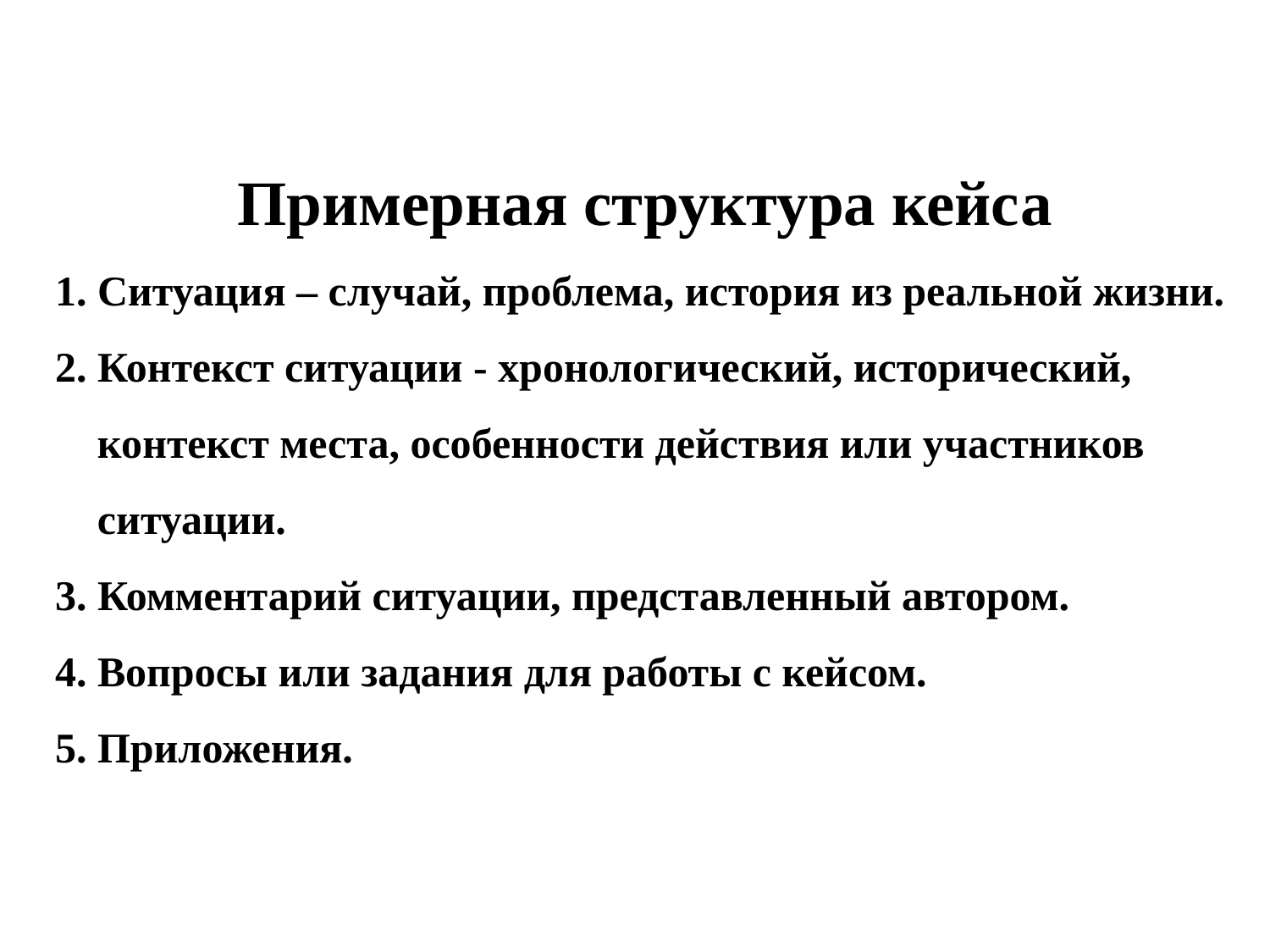

Примерная структура кейса
1. Ситуация – случай, проблема, история из реальной жизни.
2. Контекст ситуации - хронологический, исторический,
    контекст места, особенности действия или участников
    ситуации.
3. Комментарий ситуации, представленный автором.
4. Вопросы или задания для работы с кейсом.
5. Приложения.